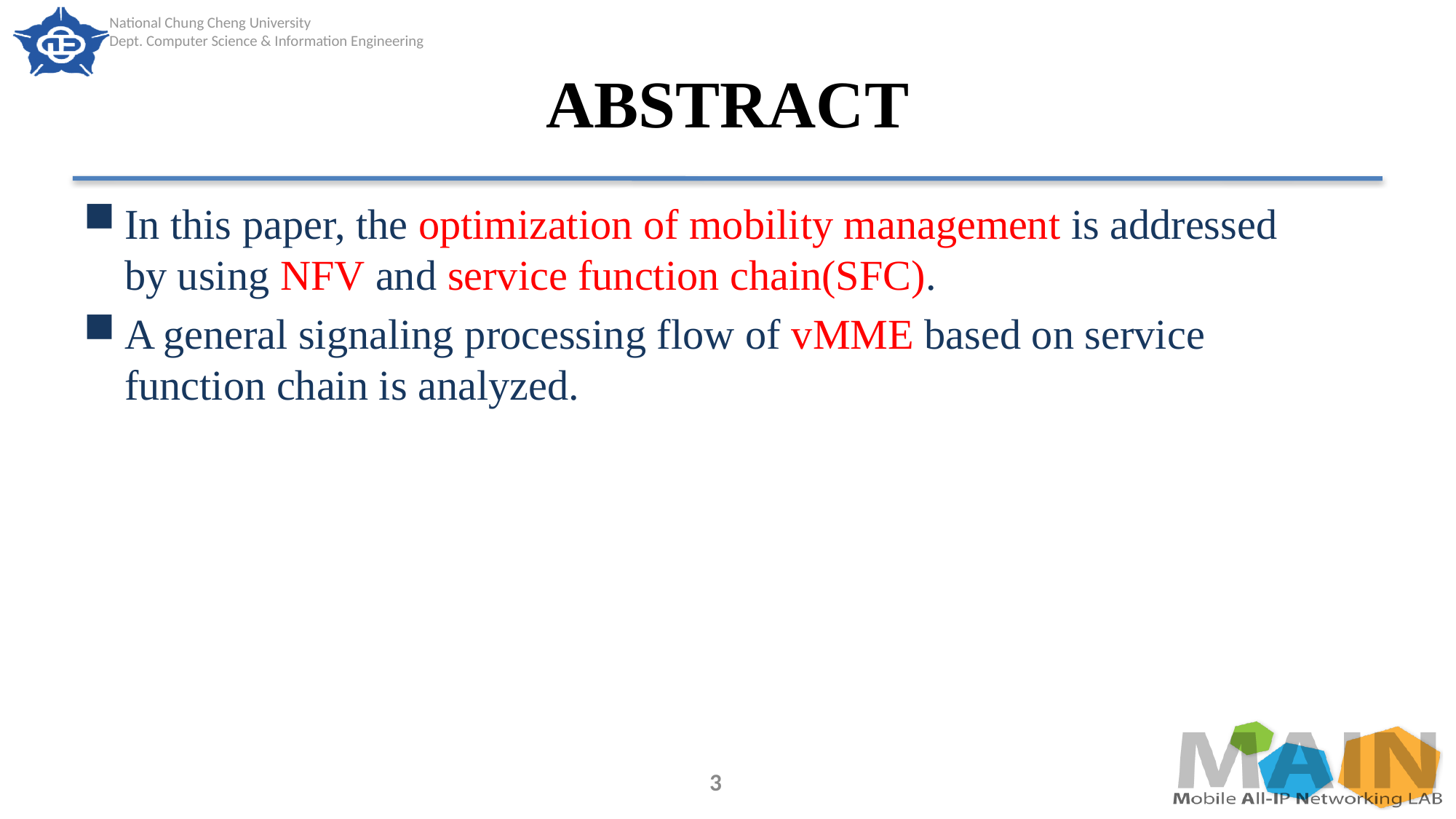

# ABSTRACT
In this paper, the optimization of mobility management is addressed by using NFV and service function chain(SFC).
A general signaling processing flow of vMME based on service function chain is analyzed.
3